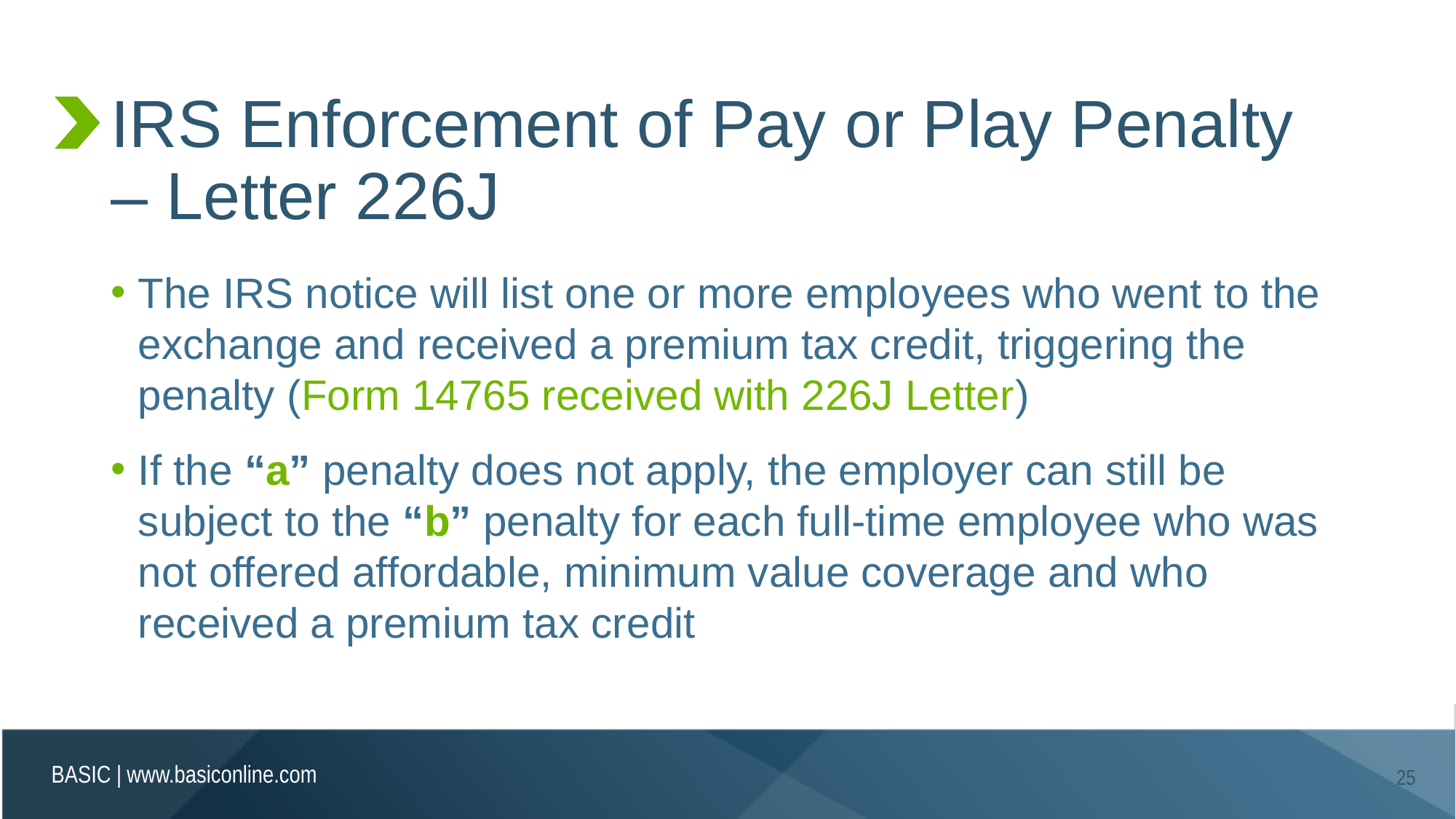

# IRS Enforcement of Pay or Play Penalty – Letter 226J
The IRS notice will list one or more employees who went to the exchange and received a premium tax credit, triggering the penalty (Form 14765 received with 226J Letter)
If the “a” penalty does not apply, the employer can still be subject to the “b” penalty for each full-time employee who was not offered affordable, minimum value coverage and who received a premium tax credit